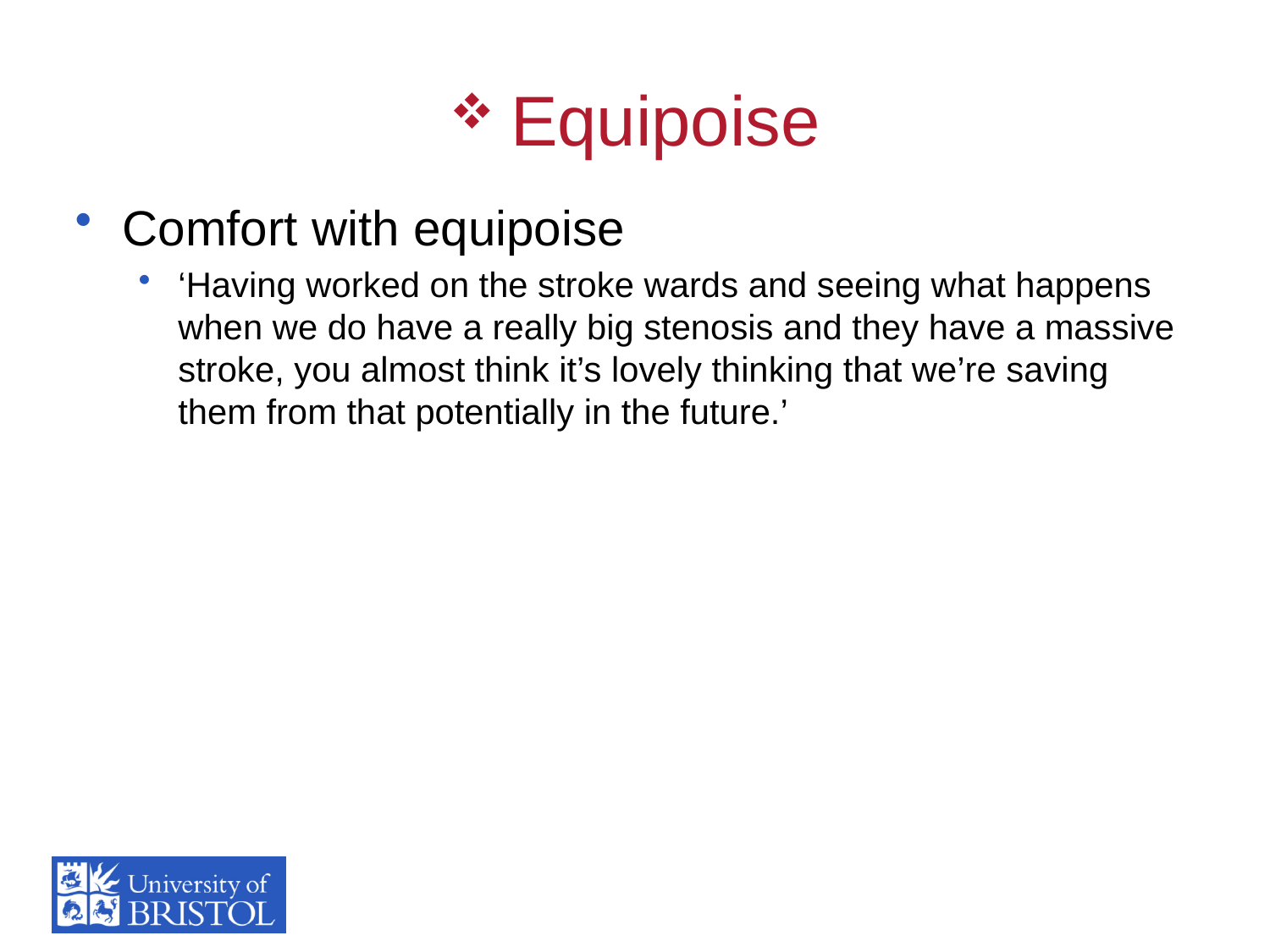

# Equipoise
Comfort with equipoise
‘Having worked on the stroke wards and seeing what happens when we do have a really big stenosis and they have a massive stroke, you almost think it’s lovely thinking that we’re saving them from that potentially in the future.’